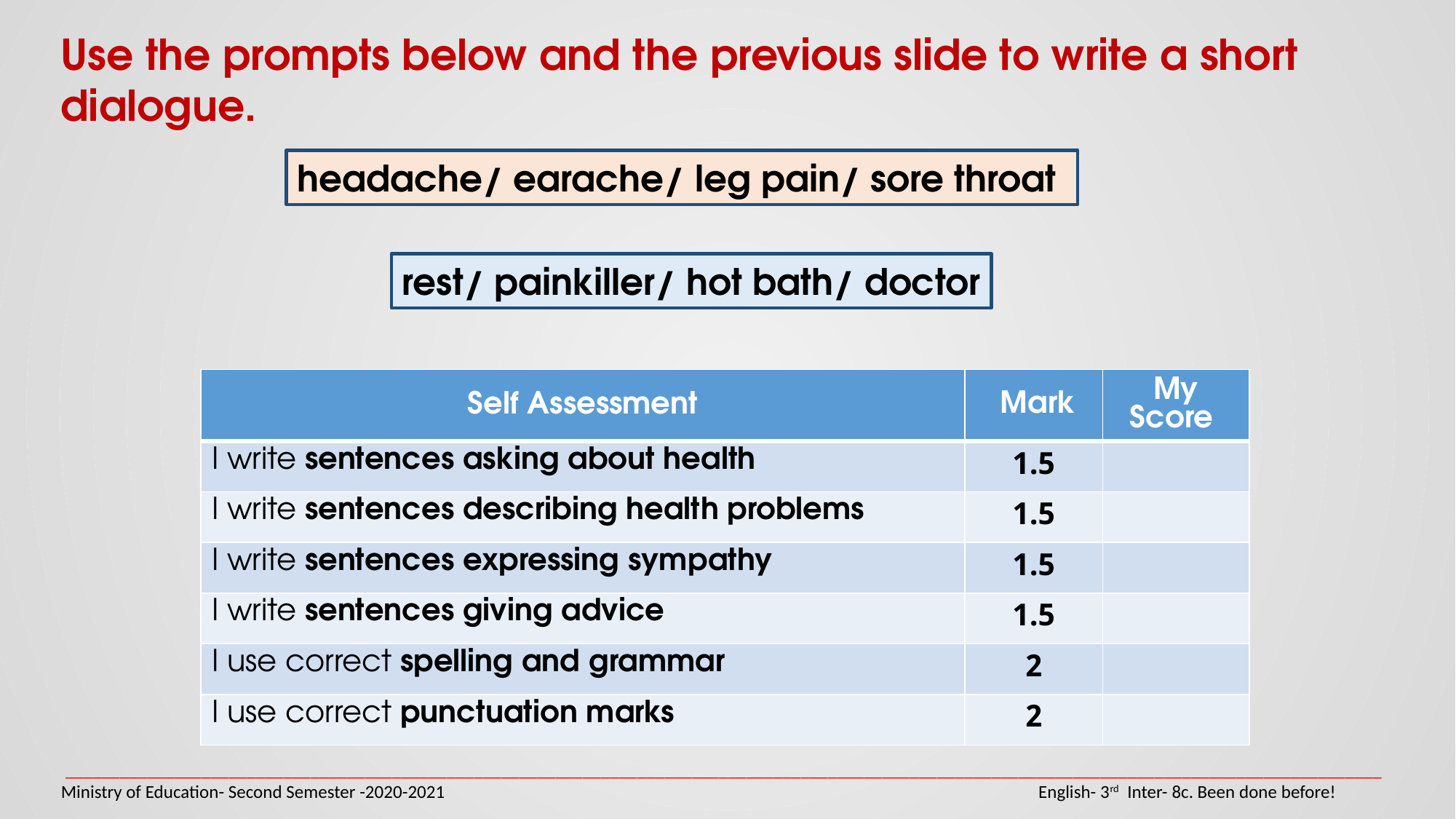

Use the prompts below and the previous slide to write a short dialogue.
headache/ earache/ leg pain/ sore throat
rest/ painkiller/ hot bath/ doctor
| Self Assessment | Mark | My Score |
| --- | --- | --- |
| I write sentences asking about health | 1.5 |  |
| I write sentences describing health problems | 1.5 |  |
| I write sentences expressing sympathy | 1.5 |  |
| I write sentences giving advice | 1.5 |  |
| I use correct spelling and grammar | 2 |  |
| I use correct punctuation marks | 2 |  |
_________________________________________________________________________________________________________________________________________________
Ministry of Education- Second Semester -2020-2021                                    				                         English- 3rd  Inter- 8c. Been done before!